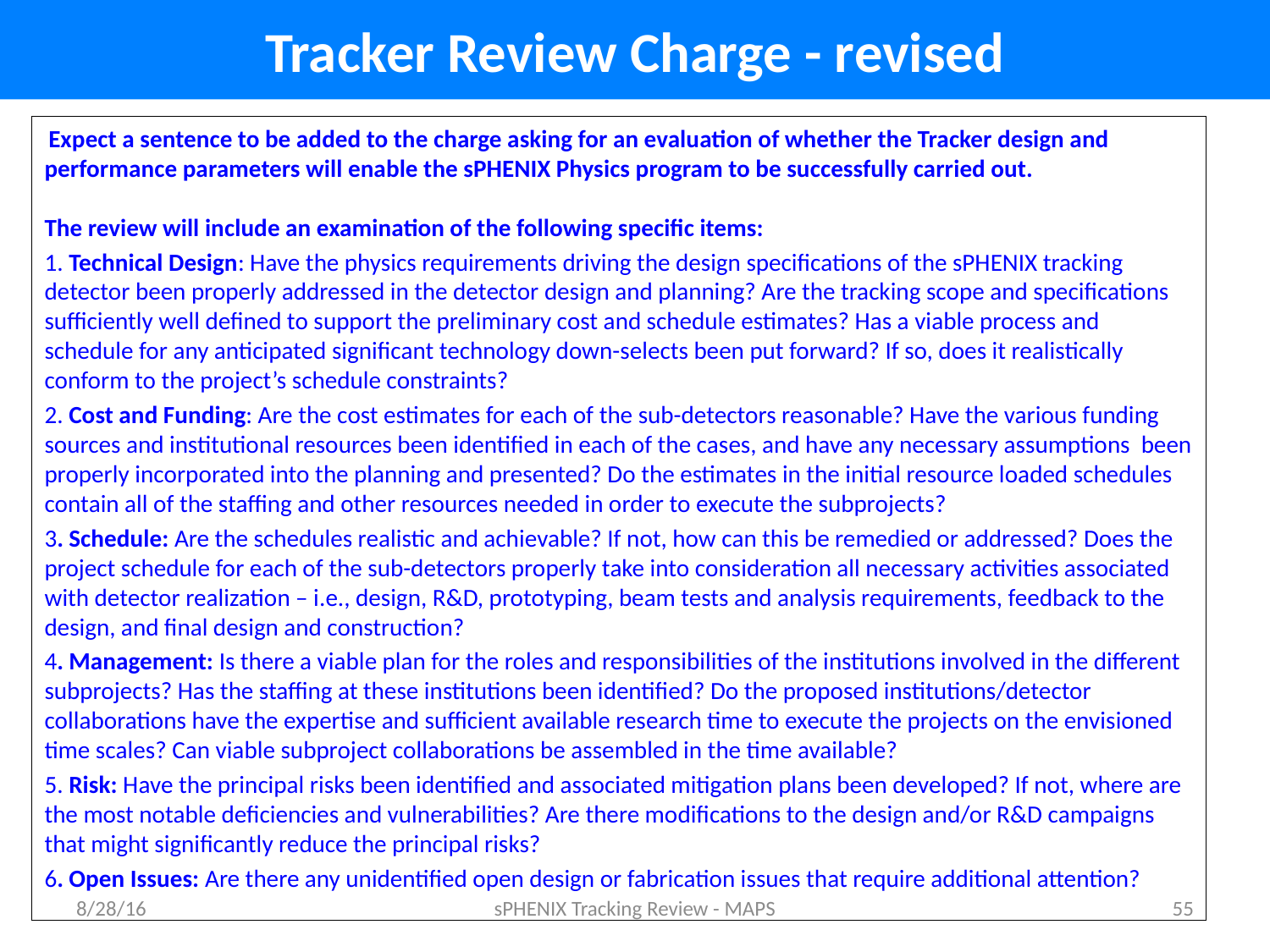

# Tracker Review Charge - revised
 Expect a sentence to be added to the charge asking for an evaluation of whether the Tracker design and performance parameters will enable the sPHENIX Physics program to be successfully carried out.

The review will include an examination of the following specific items:
1. Technical Design: Have the physics requirements driving the design specifications of the sPHENIX tracking detector been properly addressed in the detector design and planning? Are the tracking scope and specifications sufficiently well defined to support the preliminary cost and schedule estimates? Has a viable process and schedule for any anticipated significant technology down-selects been put forward? If so, does it realistically conform to the project’s schedule constraints?
2. Cost and Funding: Are the cost estimates for each of the sub-detectors reasonable? Have the various funding sources and institutional resources been identified in each of the cases, and have any necessary assumptions  been properly incorporated into the planning and presented? Do the estimates in the initial resource loaded schedules contain all of the staffing and other resources needed in order to execute the subprojects?
3. Schedule: Are the schedules realistic and achievable? If not, how can this be remedied or addressed? Does the project schedule for each of the sub-detectors properly take into consideration all necessary activities associated with detector realization – i.e., design, R&D, prototyping, beam tests and analysis requirements, feedback to the design, and final design and construction?
4. Management: Is there a viable plan for the roles and responsibilities of the institutions involved in the different subprojects? Has the staffing at these institutions been identified? Do the proposed institutions/detector collaborations have the expertise and sufficient available research time to execute the projects on the envisioned time scales? Can viable subproject collaborations be assembled in the time available?
5. Risk: Have the principal risks been identified and associated mitigation plans been developed? If not, where are the most notable deficiencies and vulnerabilities? Are there modifications to the design and/or R&D campaigns that might significantly reduce the principal risks?
6. Open Issues: Are there any unidentified open design or fabrication issues that require additional attention?
8/28/16
sPHENIX Tracking Review - MAPS
55